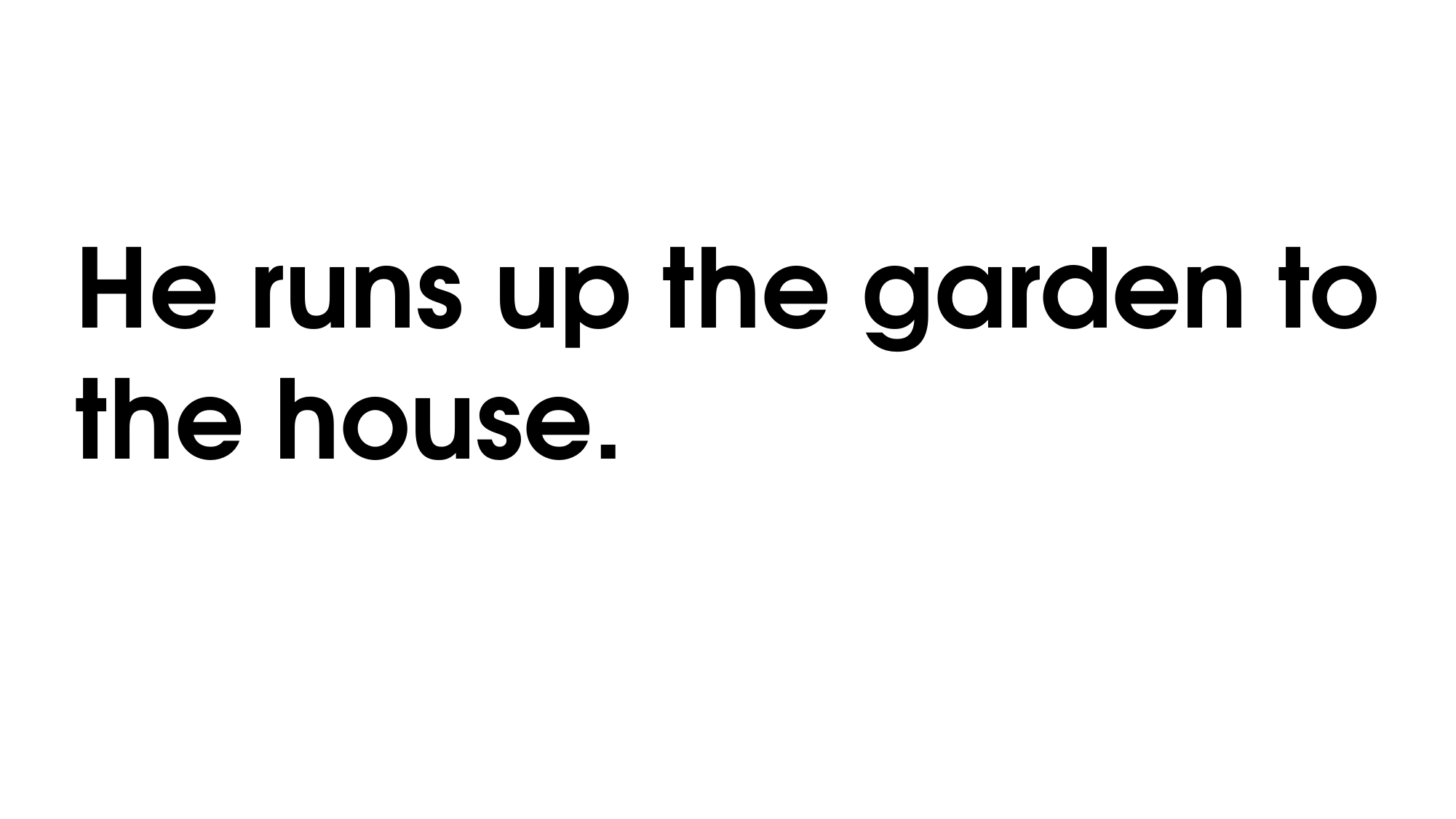

He runs up the garden to the house.